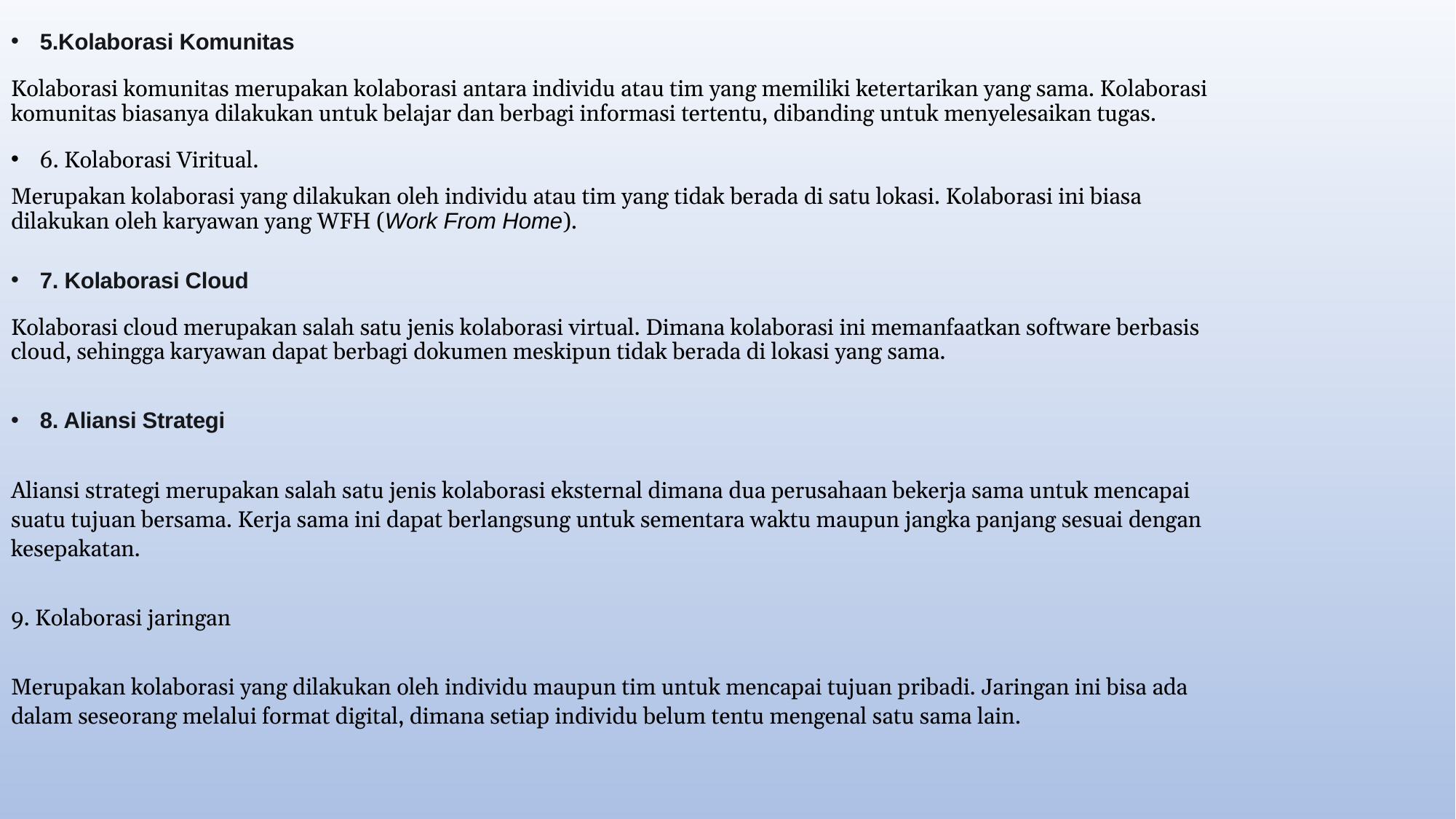

5.Kolaborasi Komunitas
Kolaborasi komunitas merupakan kolaborasi antara individu atau tim yang memiliki ketertarikan yang sama. Kolaborasi komunitas biasanya dilakukan untuk belajar dan berbagi informasi tertentu, dibanding untuk menyelesaikan tugas.
6. Kolaborasi Viritual.
Merupakan kolaborasi yang dilakukan oleh individu atau tim yang tidak berada di satu lokasi. Kolaborasi ini biasa dilakukan oleh karyawan yang WFH (Work From Home).
7. Kolaborasi Cloud
Kolaborasi cloud merupakan salah satu jenis kolaborasi virtual. Dimana kolaborasi ini memanfaatkan software berbasis cloud, sehingga karyawan dapat berbagi dokumen meskipun tidak berada di lokasi yang sama.
8. Aliansi Strategi
Aliansi strategi merupakan salah satu jenis kolaborasi eksternal dimana dua perusahaan bekerja sama untuk mencapai suatu tujuan bersama. Kerja sama ini dapat berlangsung untuk sementara waktu maupun jangka panjang sesuai dengan kesepakatan.
9. Kolaborasi jaringan
Merupakan kolaborasi yang dilakukan oleh individu maupun tim untuk mencapai tujuan pribadi. Jaringan ini bisa ada dalam seseorang melalui format digital, dimana setiap individu belum tentu mengenal satu sama lain.